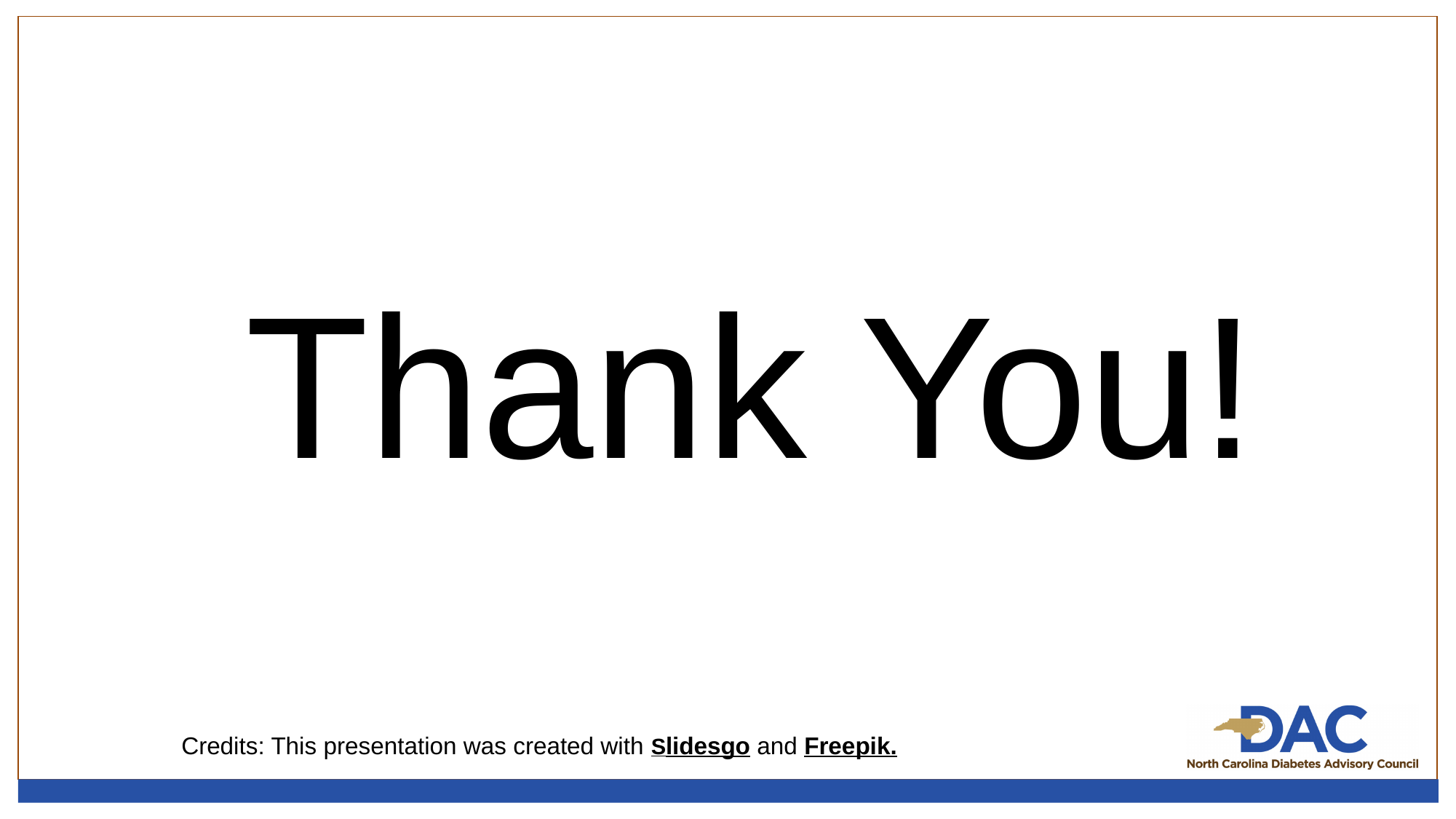

Thank You!
Credits: This presentation was created with Slidesgo and Freepik.